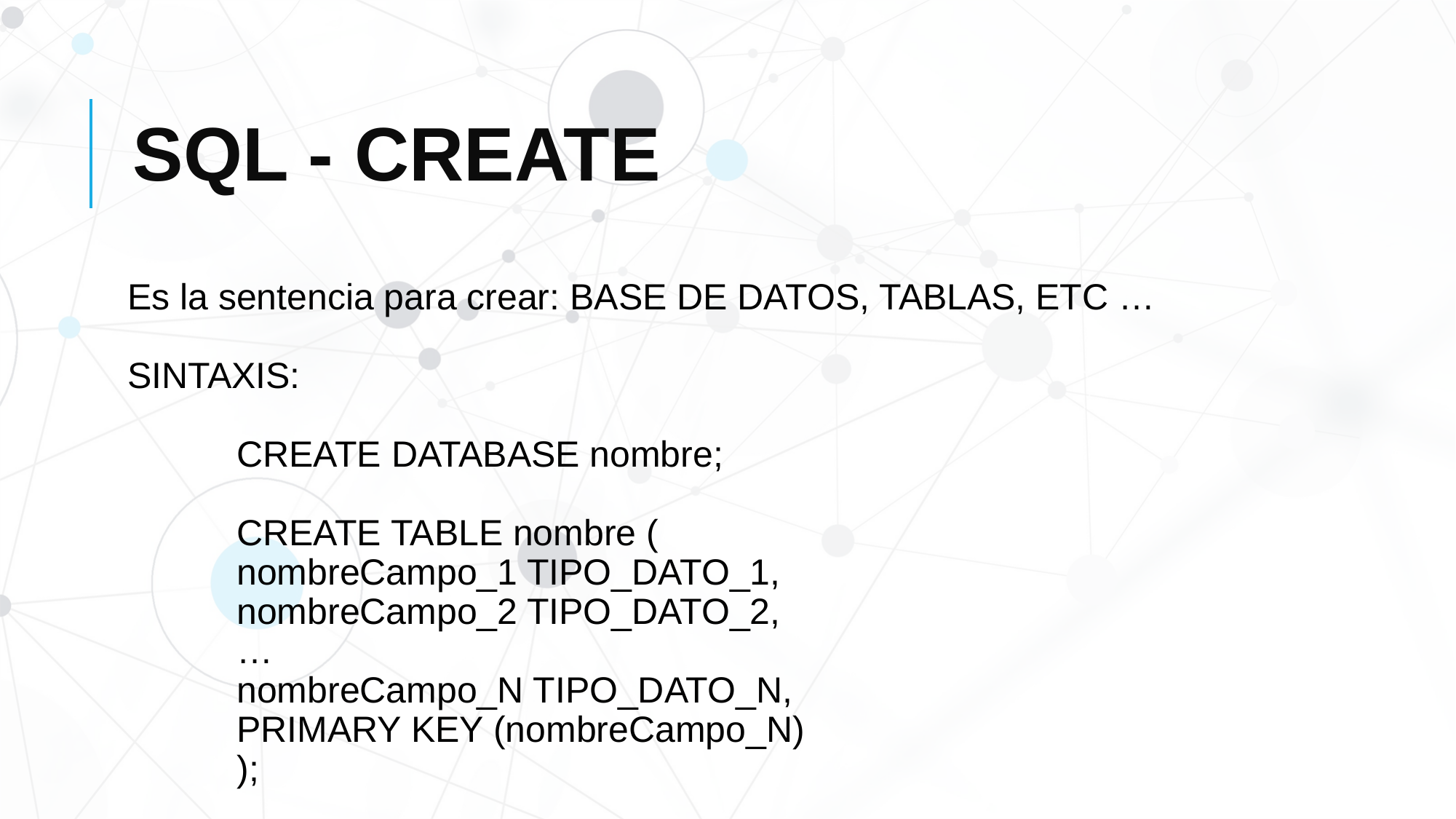

# SQL - CREATE
Es la sentencia para crear: BASE DE DATOS, TABLAS, ETC …

SINTAXIS:

	CREATE DATABASE nombre;

	CREATE TABLE nombre (
	nombreCampo_1 TIPO_DATO_1,
	nombreCampo_2 TIPO_DATO_2,
	…
	nombreCampo_N TIPO_DATO_N,
	PRIMARY KEY (nombreCampo_N)
	);